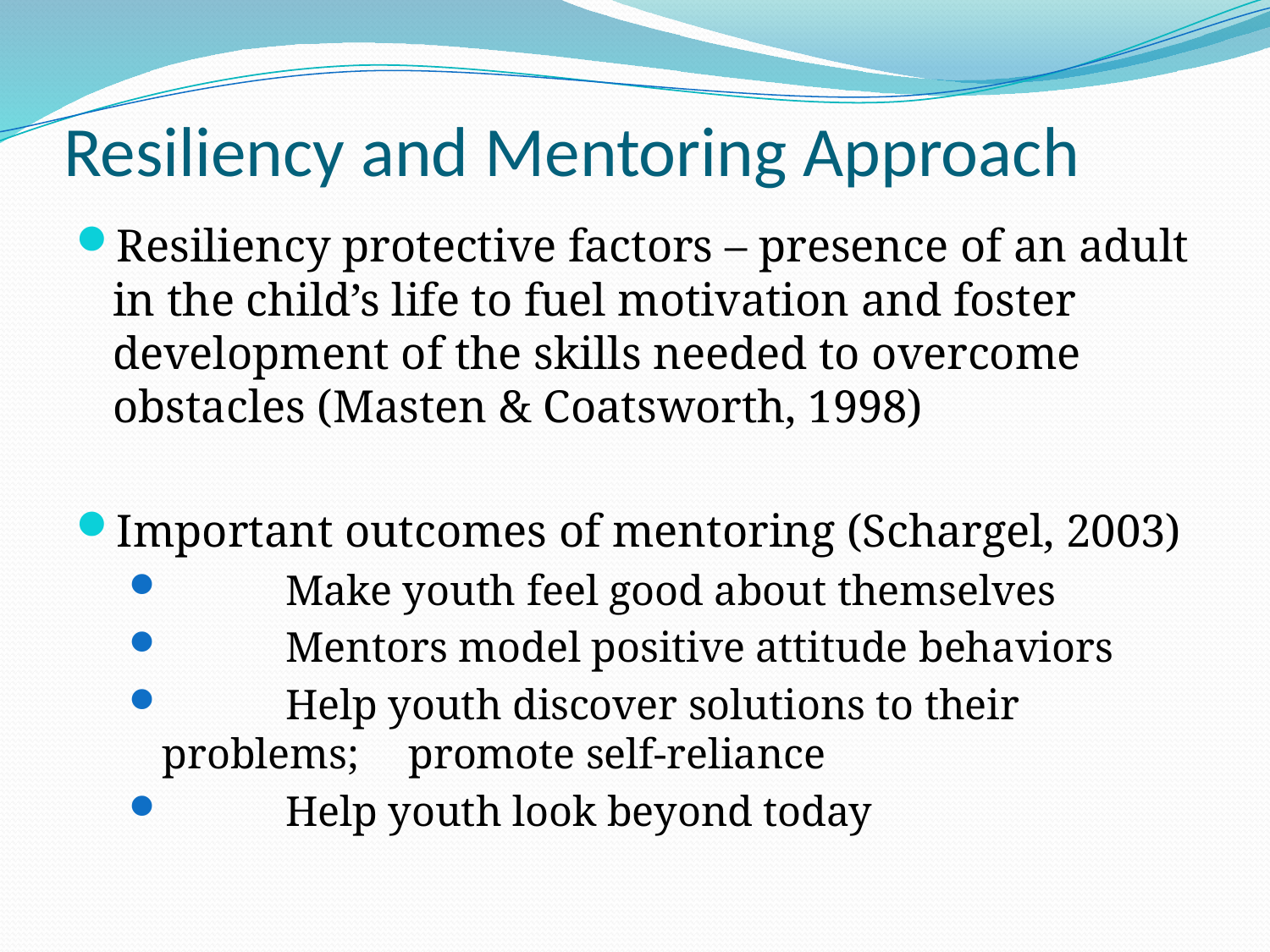

# Resiliency and Mentoring Approach
Resiliency protective factors – presence of an adult in the child’s life to fuel motivation and foster development of the skills needed to overcome obstacles (Masten & Coatsworth, 1998)

Important outcomes of mentoring (Schargel, 2003)
	Make youth feel good about themselves
	Mentors model positive attitude behaviors
	Help youth discover solutions to their problems; 	promote self-reliance
	Help youth look beyond today